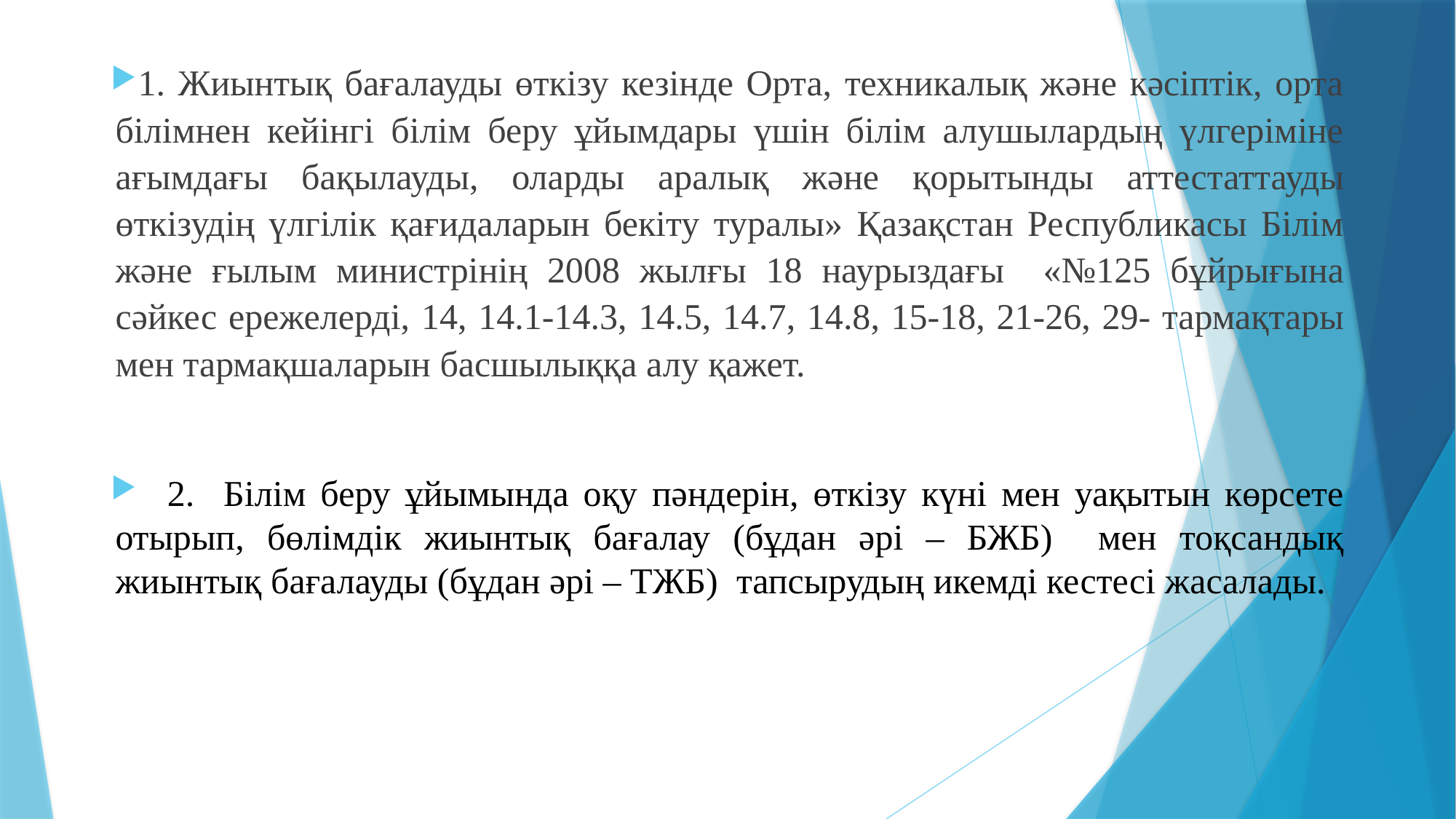

1. Жиынтық бағалауды өткізу кезінде Орта, техникалық және кәсіптік, орта білімнен кейінгі білім беру ұйымдары үшін білім алушылардың үлгеріміне ағымдағы бақылауды, оларды аралық және қорытынды аттестаттауды өткізудің үлгілік қағидаларын бекіту туралы» Қазақстан Республикасы Білім және ғылым министрінің 2008 жылғы 18 наурыздағы  «№125 бұйрығына сәйкес ережелерді, 14, 14.1-14.3, 14.5, 14.7, 14.8, 15-18, 21-26, 29- тармақтары мен тармақшаларын басшылыққа алу қажет.

  2.  Білім беру ұйымында оқу пәндерін, өткізу күні мен уақытын көрсете отырып, бөлімдік жиынтық бағалау (бұдан әрі – БЖБ)  мен тоқсандық жиынтық бағалауды (бұдан әрі – ТЖБ)  тапсырудың икемді кестесі жасалады.